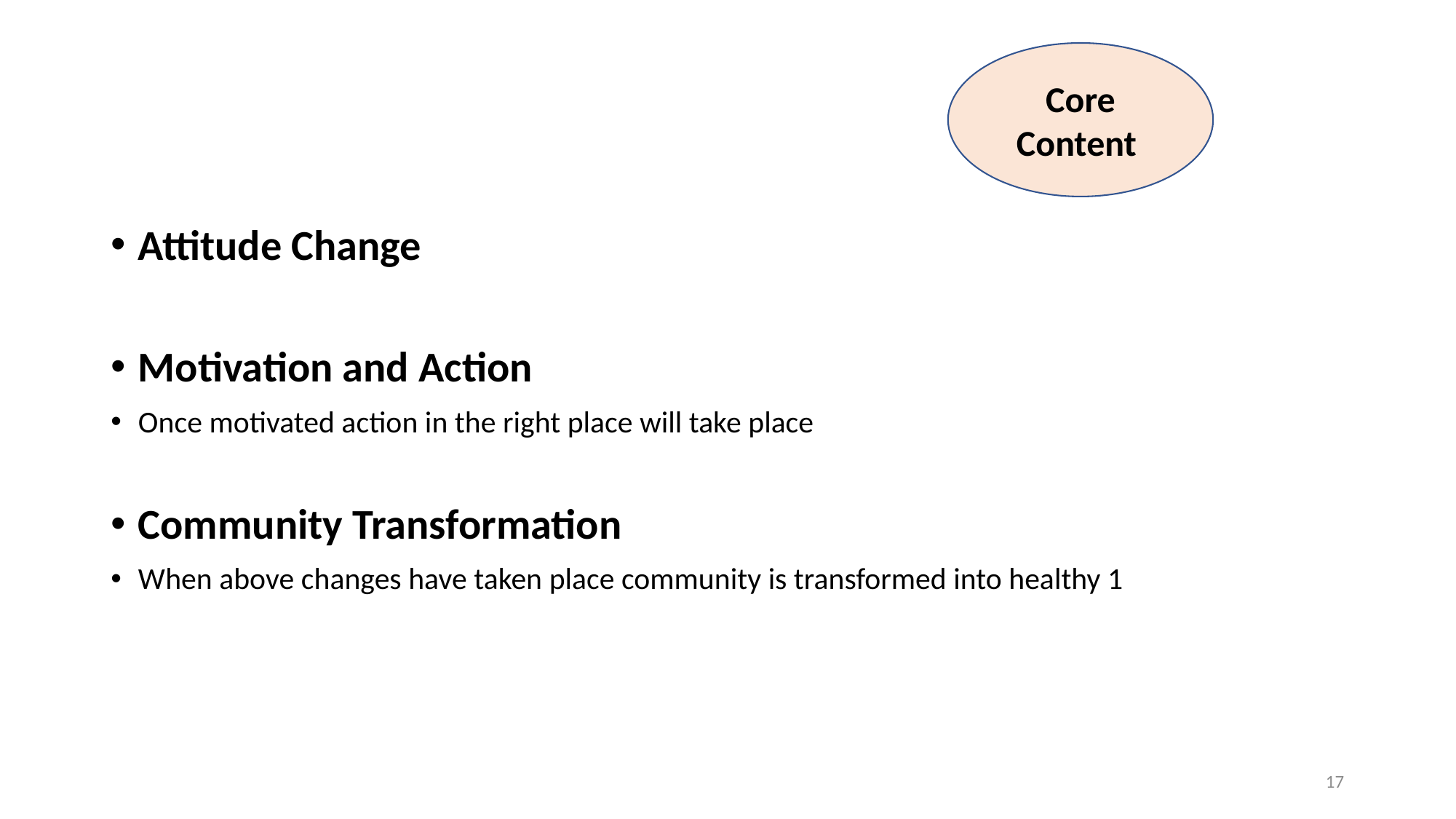

Core Content
#
Attitude Change

Motivation and Action
Once motivated action in the right place will take place

Community Transformation
When above changes have taken place community is transformed into healthy 1

17